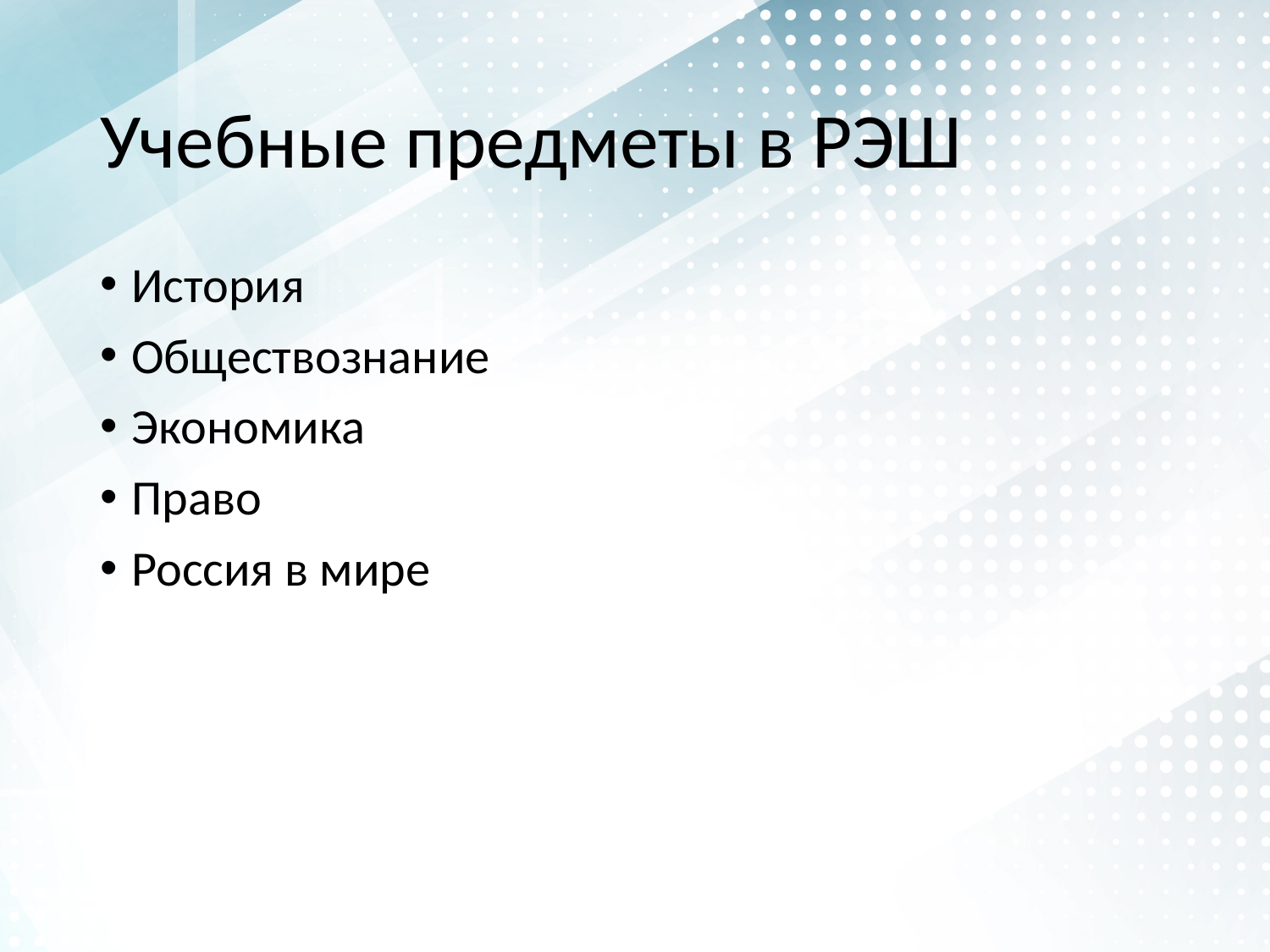

# Учебные предметы в РЭШ
История
Обществознание
Экономика
Право
Россия в мире